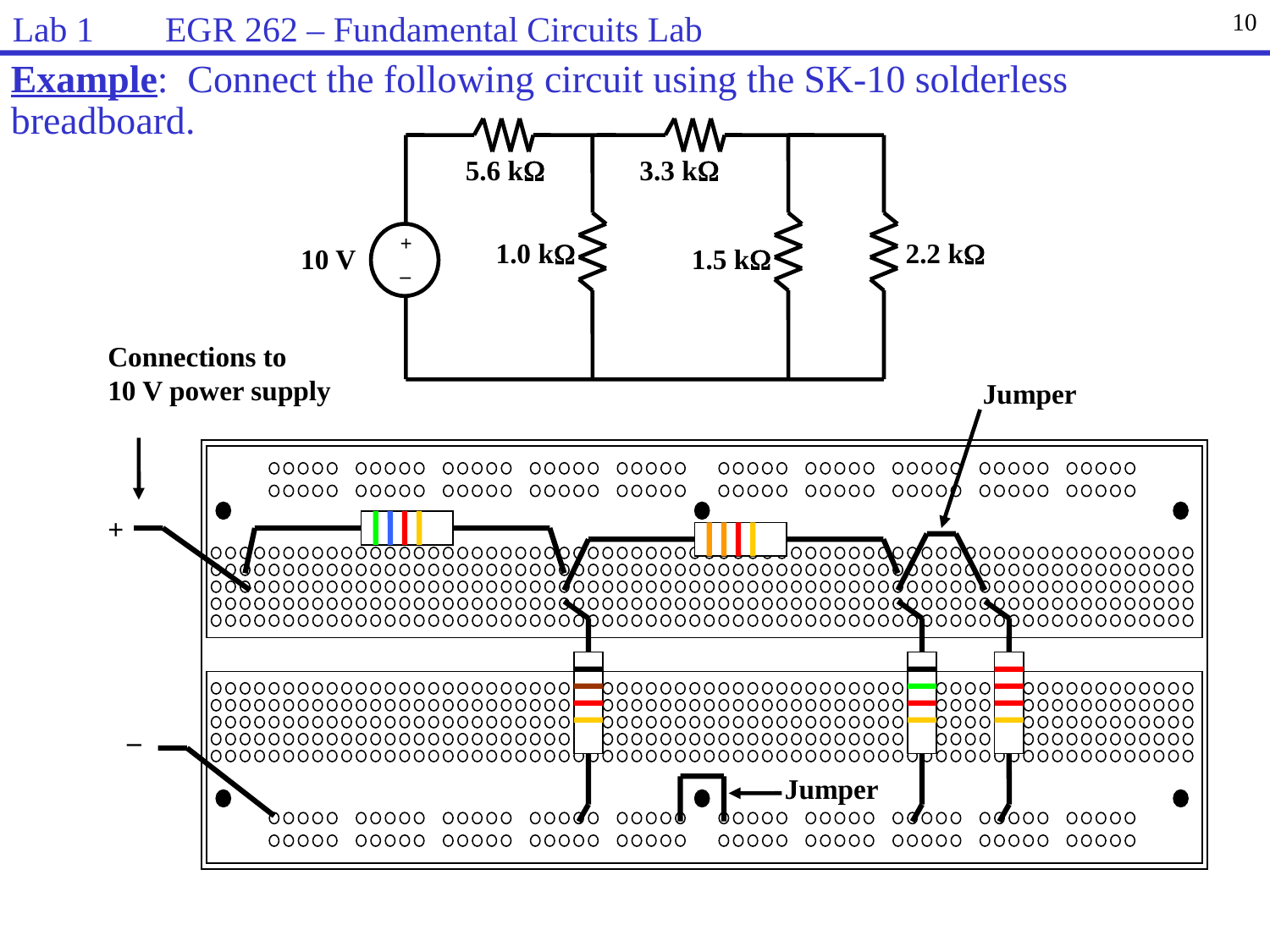

Lab 1        EGR 262 – Fundamental Circuits Lab
10

Example:  Connect the following circuit using the SK-10 solderless breadboard.

5.6 kΩ
3.3 kΩ

+
_

1.0 kΩ
2.2 kΩ
10 V

1.5 kΩ

Connections to
10 V power supply
Jumper

+

_

Jumper